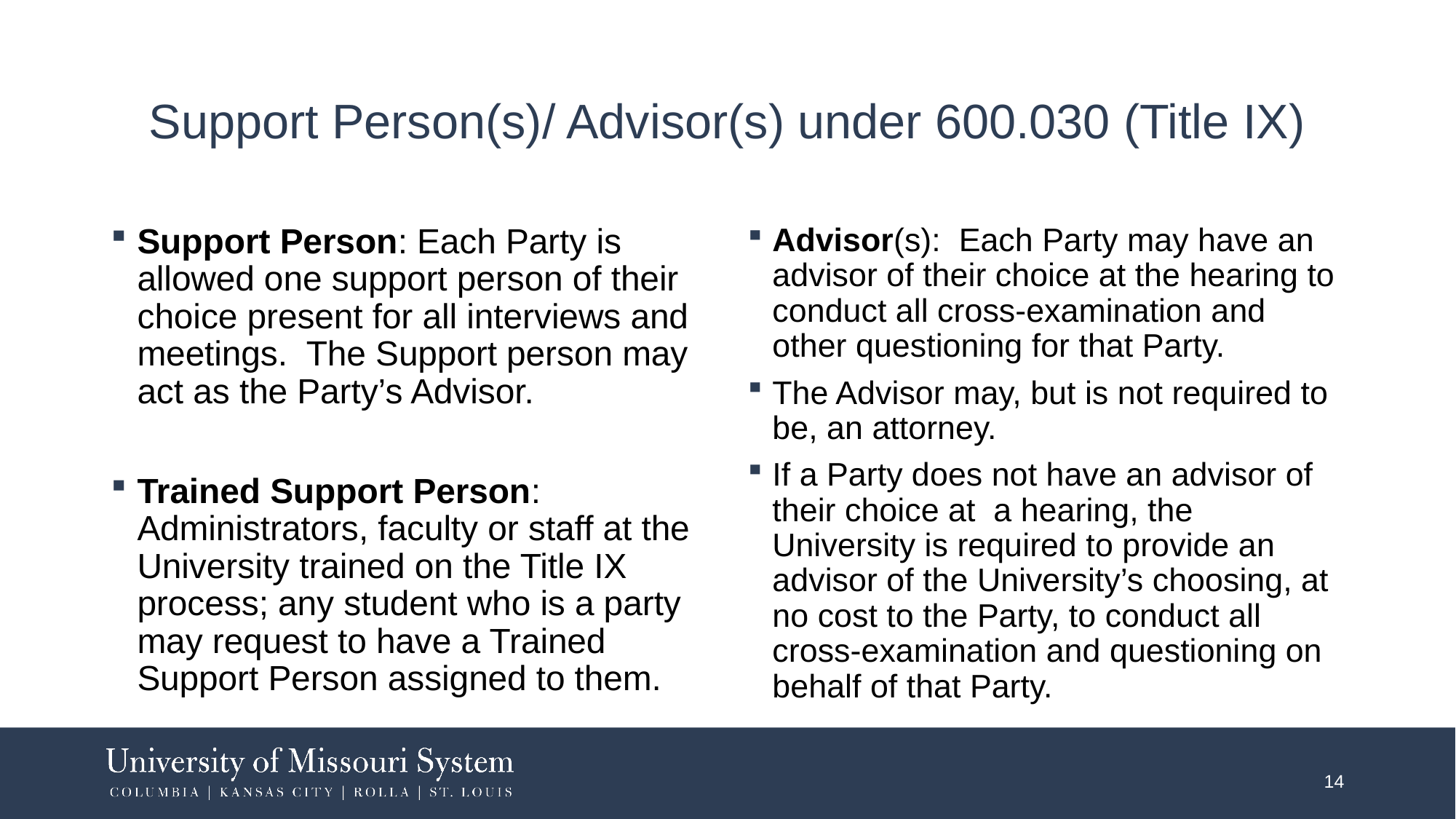

# Support Person(s)/ Advisor(s) under 600.030 (Title IX)
Support Person: Each Party is allowed one support person of their choice present for all interviews and meetings.  The Support person may act as the Party’s Advisor.

Trained Support Person:  Administrators, faculty or staff at the University trained on the Title IX process; any student who is a party may request to have a Trained Support Person assigned to them.
Advisor(s):  Each Party may have an advisor of their choice at the hearing to conduct all cross-examination and other questioning for that Party.
The Advisor may, but is not required to be, an attorney.
If a Party does not have an advisor of their choice at  a hearing, the University is required to provide an advisor of the University’s choosing, at no cost to the Party, to conduct all cross-examination and questioning on behalf of that Party.
14